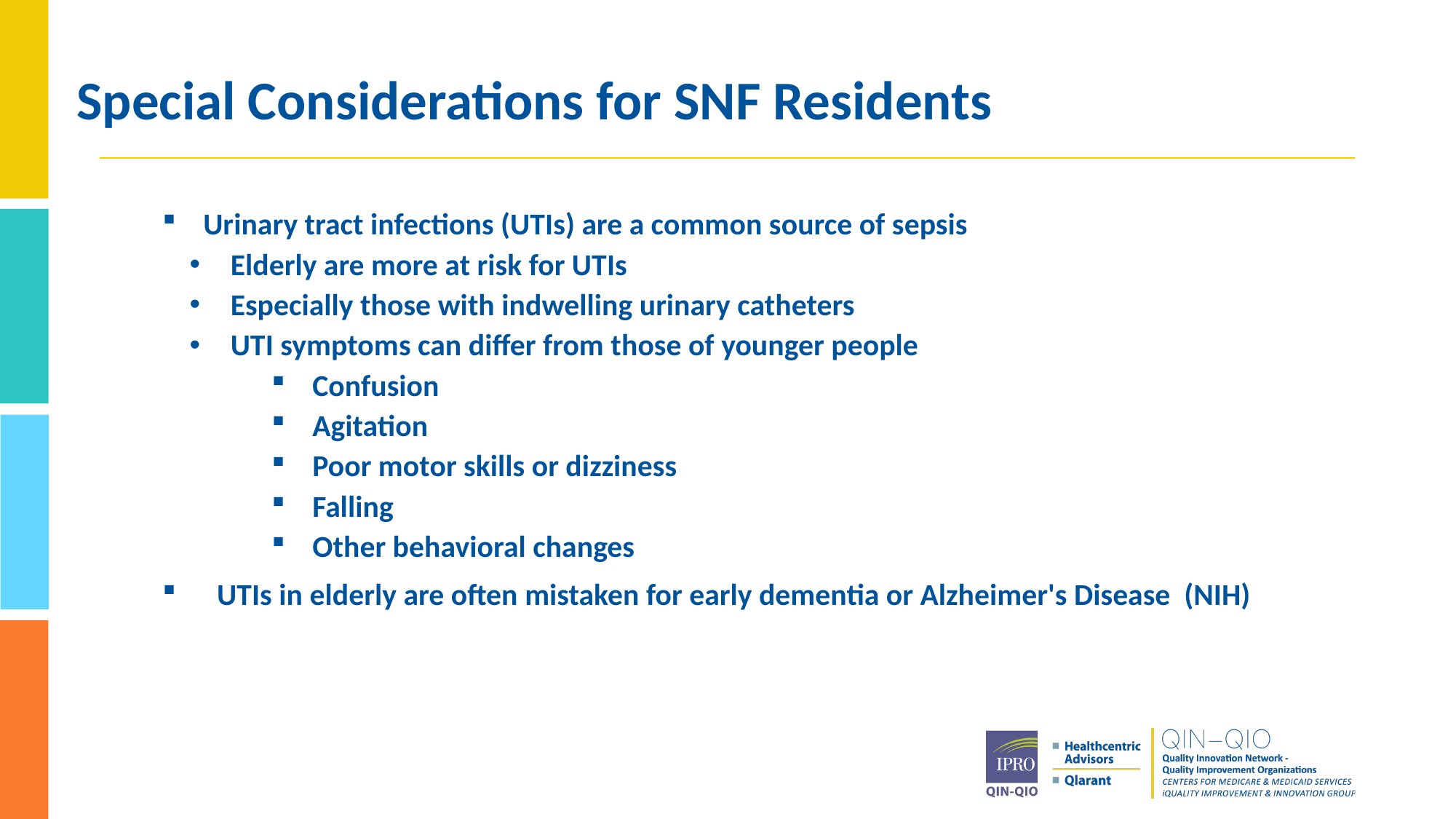

36
# Special Considerations for SNF Residents
Urinary tract infections (UTIs) are a common source of sepsis
Elderly are more at risk for UTIs
Especially those with indwelling urinary catheters
UTI symptoms can differ from those of younger people
Confusion
Agitation
Poor motor skills or dizziness
Falling
Other behavioral changes
UTIs in elderly are often mistaken for early dementia or Alzheimer's Disease  (NIH)